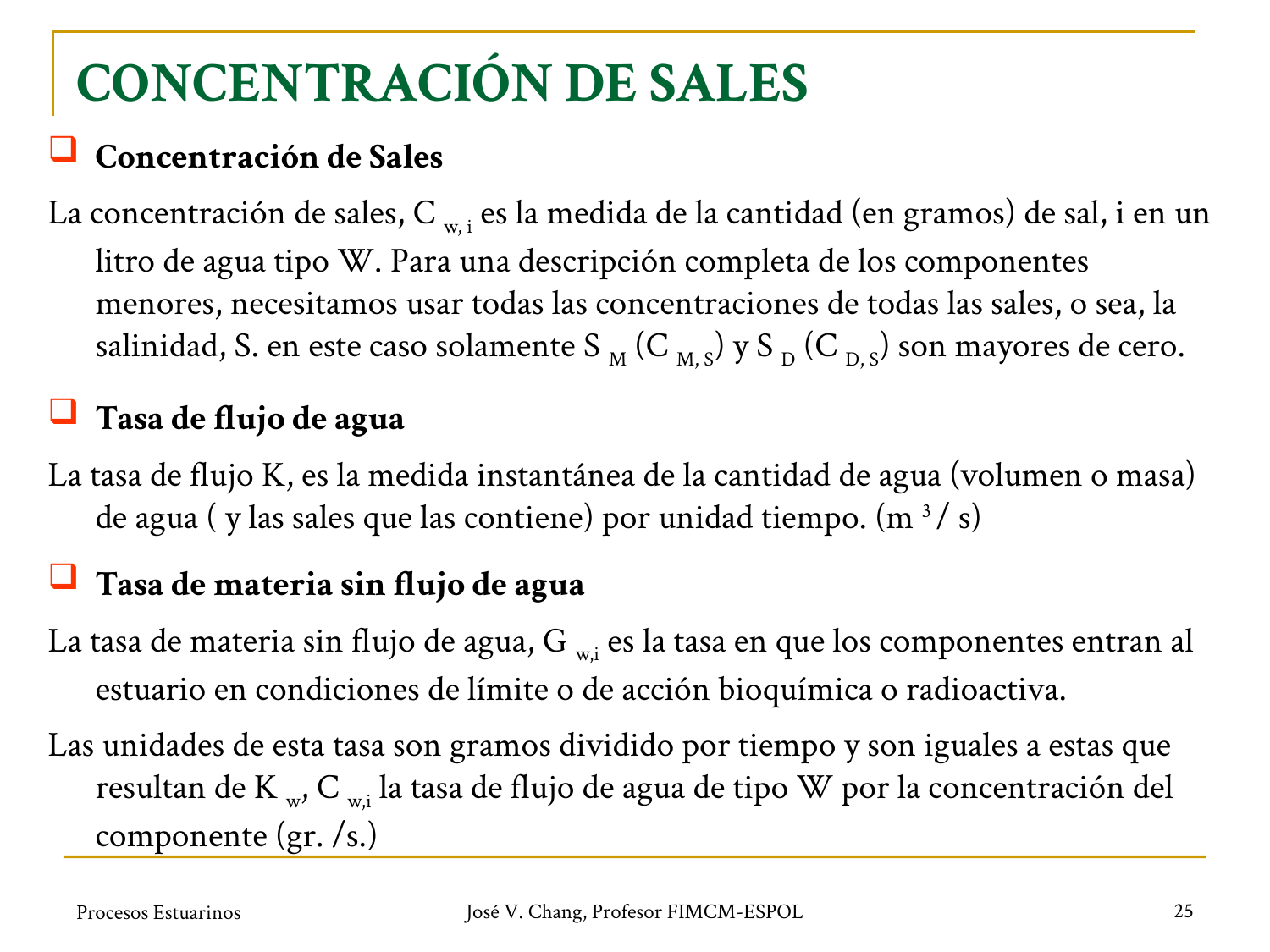

# CONCENTRACIÓN DE SALES
Concentración de Sales
La concentración de sales, C w, i es la medida de la cantidad (en gramos) de sal, i en un litro de agua tipo W. Para una descripción completa de los componentes menores, necesitamos usar todas las concentraciones de todas las sales, o sea, la salinidad, S. en este caso solamente S M (C M, S) y S D (C D, S) son mayores de cero.
Tasa de flujo de agua
La tasa de flujo K, es la medida instantánea de la cantidad de agua (volumen o masa) de agua ( y las sales que las contiene) por unidad tiempo. (m 3 / s)
Tasa de materia sin flujo de agua
La tasa de materia sin flujo de agua, G w,i es la tasa en que los componentes entran al estuario en condiciones de límite o de acción bioquímica o radioactiva.
Las unidades de esta tasa son gramos dividido por tiempo y son iguales a estas que resultan de K w, C w,i la tasa de flujo de agua de tipo W por la concentración del componente (gr. /s.)
Procesos Estuarinos
25
José V. Chang, Profesor FIMCM-ESPOL